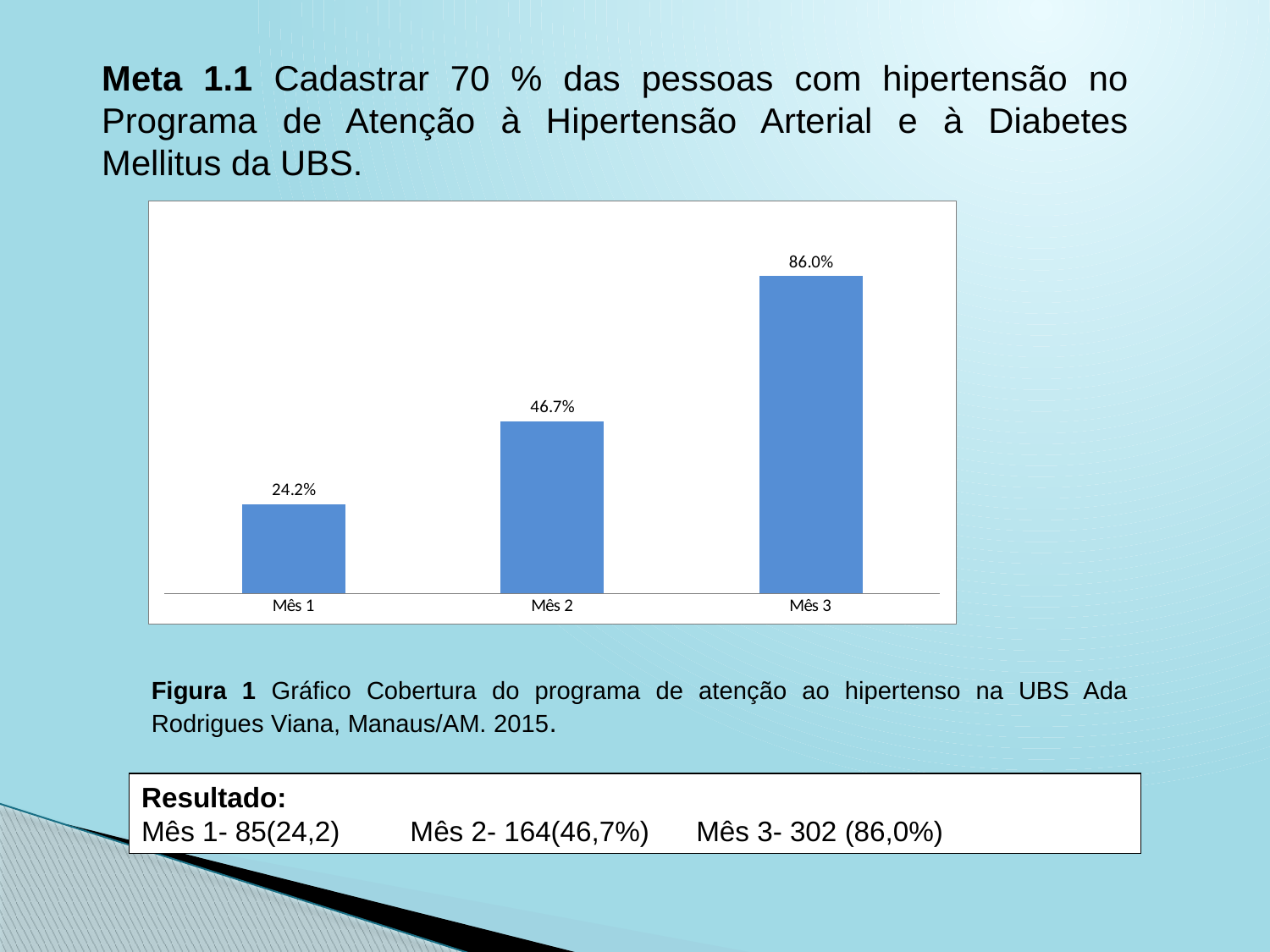

Meta 1.1 Cadastrar 70 % das pessoas com hipertensão no Programa de Atenção à Hipertensão Arterial e à Diabetes Mellitus da UBS.

### Chart:

| Category | Cobertura do Programa de Atenção à  Hipertensão Arterial Sistêmica na unidade de saúde |
|---|---|
| Mês 1 | 0.24216524216524374 |
| Mês 2 | 0.46723646723646917 |
| Mês 3 | 0.8603988603988653 |
Figura 1 Gráfico Cobertura do programa de atenção ao hipertenso na UBS Ada Rodrigues Viana, Manaus/AM. 2015.

Resultado:
Mês 1- 85(24,2)         Mês 2- 164(46,7%)      Mês 3- 302 (86,0%)